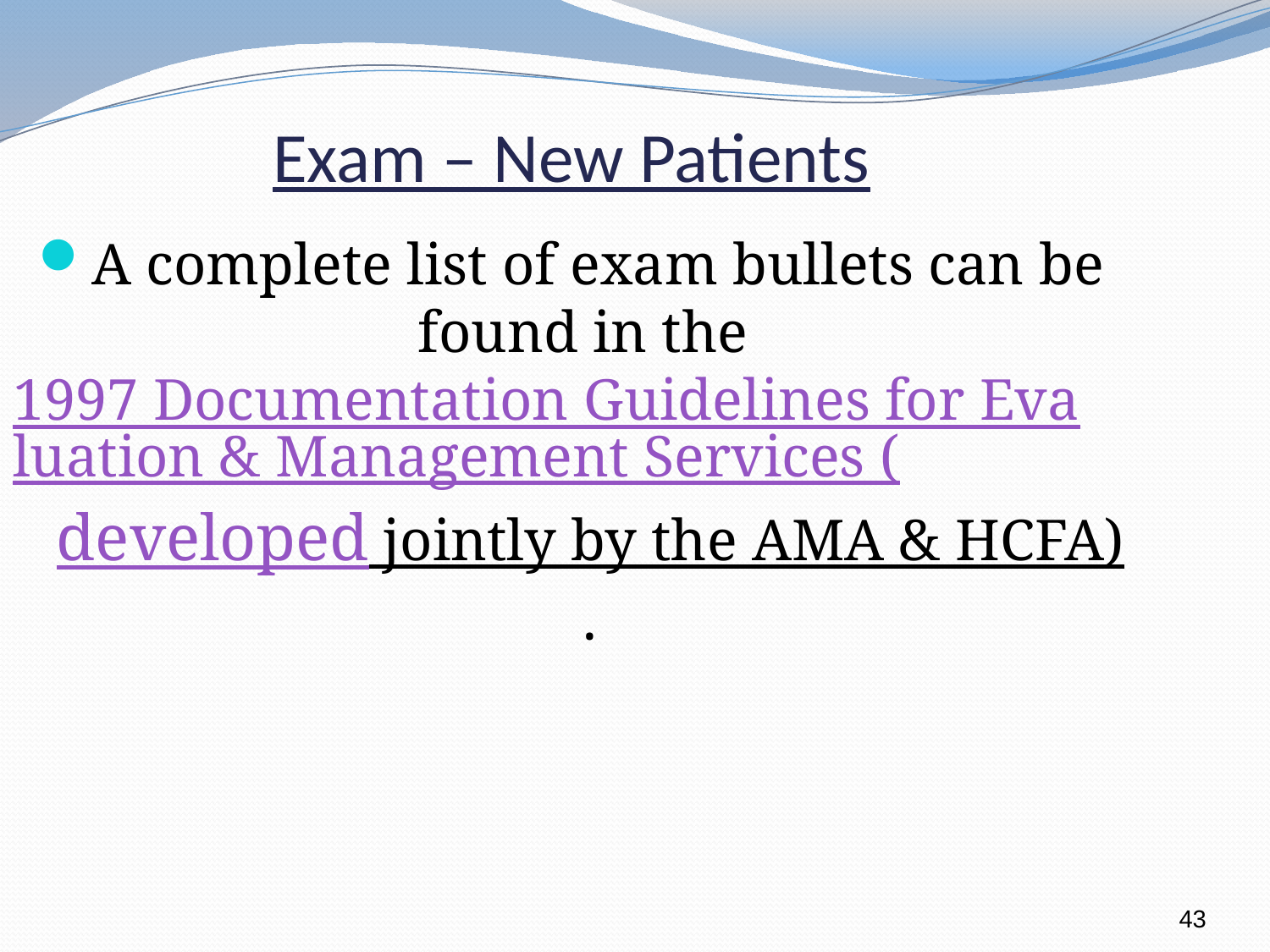

Exam – New Patients
A complete list of exam bullets can be found in the 1997 Documentation Guidelines for Evaluation & Management Services (developed jointly by the AMA & HCFA).
43